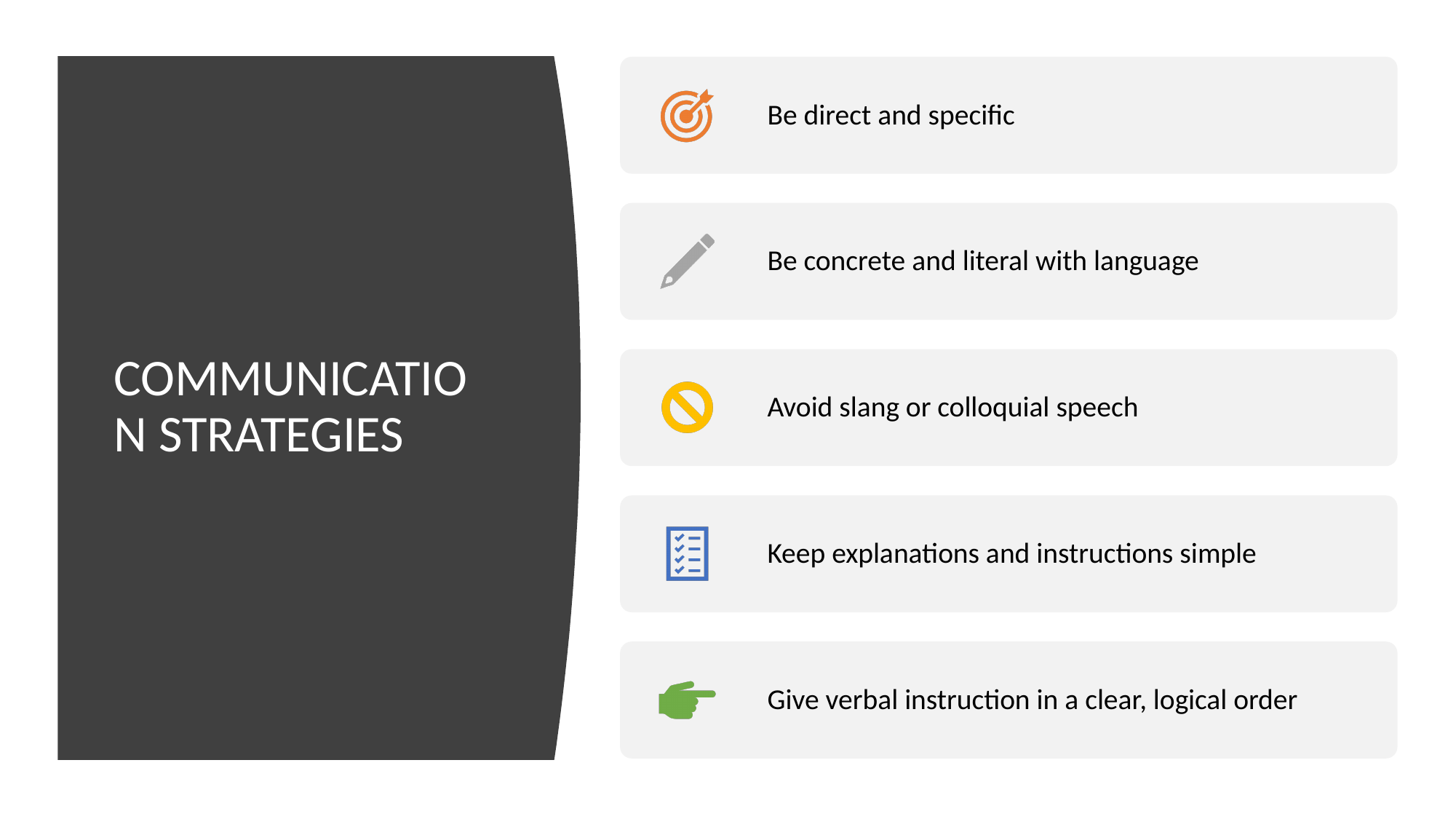

Be direct and specific
Be concrete and literal with language
Avoid slang or colloquial speech
Keep explanations and instructions simple
Give verbal instruction in a clear, logical order

# COMMUNICATION STRATEGIES